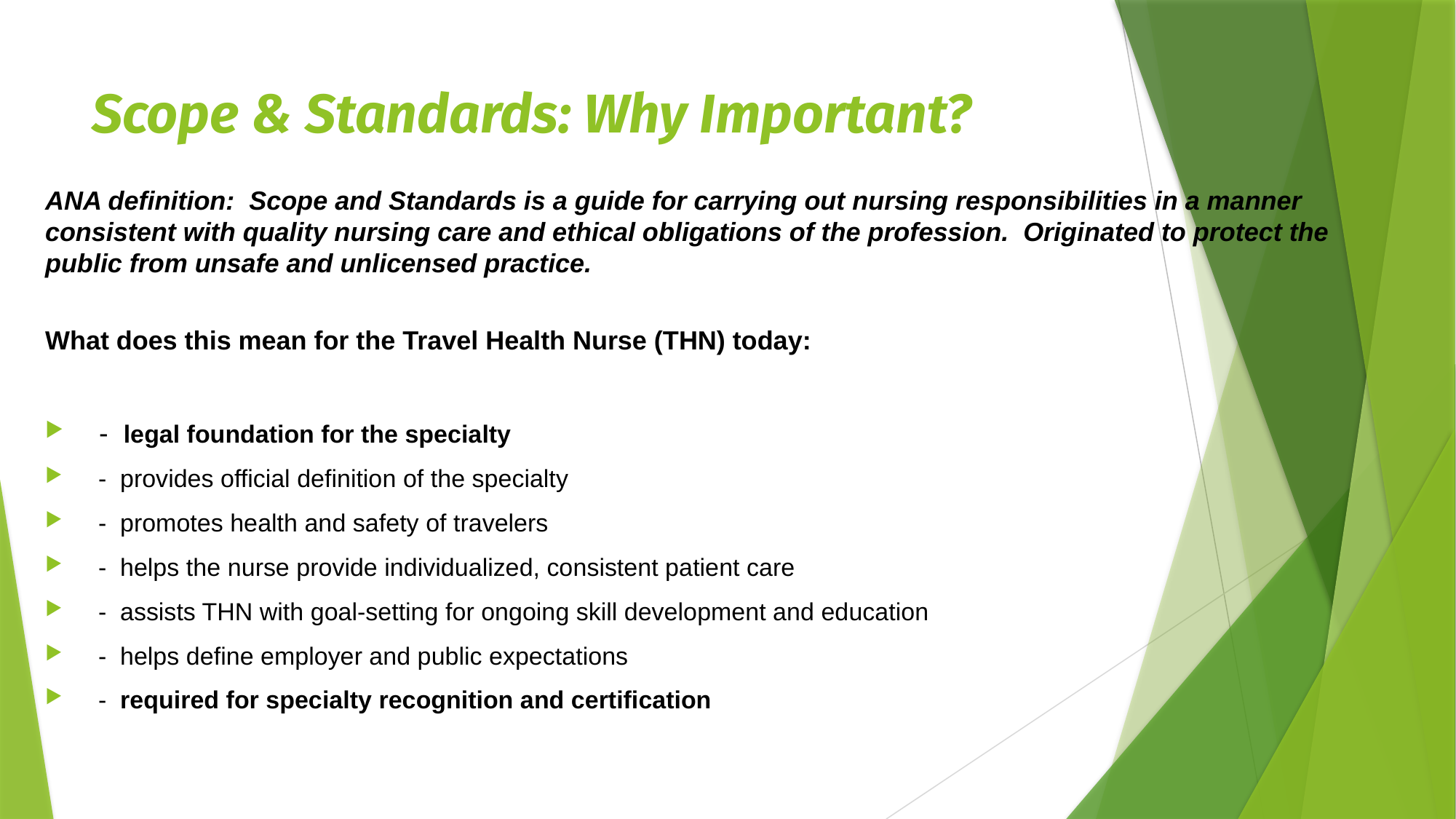

# Scope & Standards: Why Important?
ANA definition:  Scope and Standards is a guide for carrying out nursing responsibilities in a manner consistent with quality nursing care and ethical obligations of the profession.  Originated to protect the public from unsafe and unlicensed practice.
What does this mean for the Travel Health Nurse (THN) today:

  -  legal foundation for the specialty
  -  provides official definition of the specialty
  -  promotes health and safety of travelers
  -  helps the nurse provide individualized, consistent patient care
  -  assists THN with goal-setting for ongoing skill development and education
  -  helps define employer and public expectations
  -  required for specialty recognition and certification